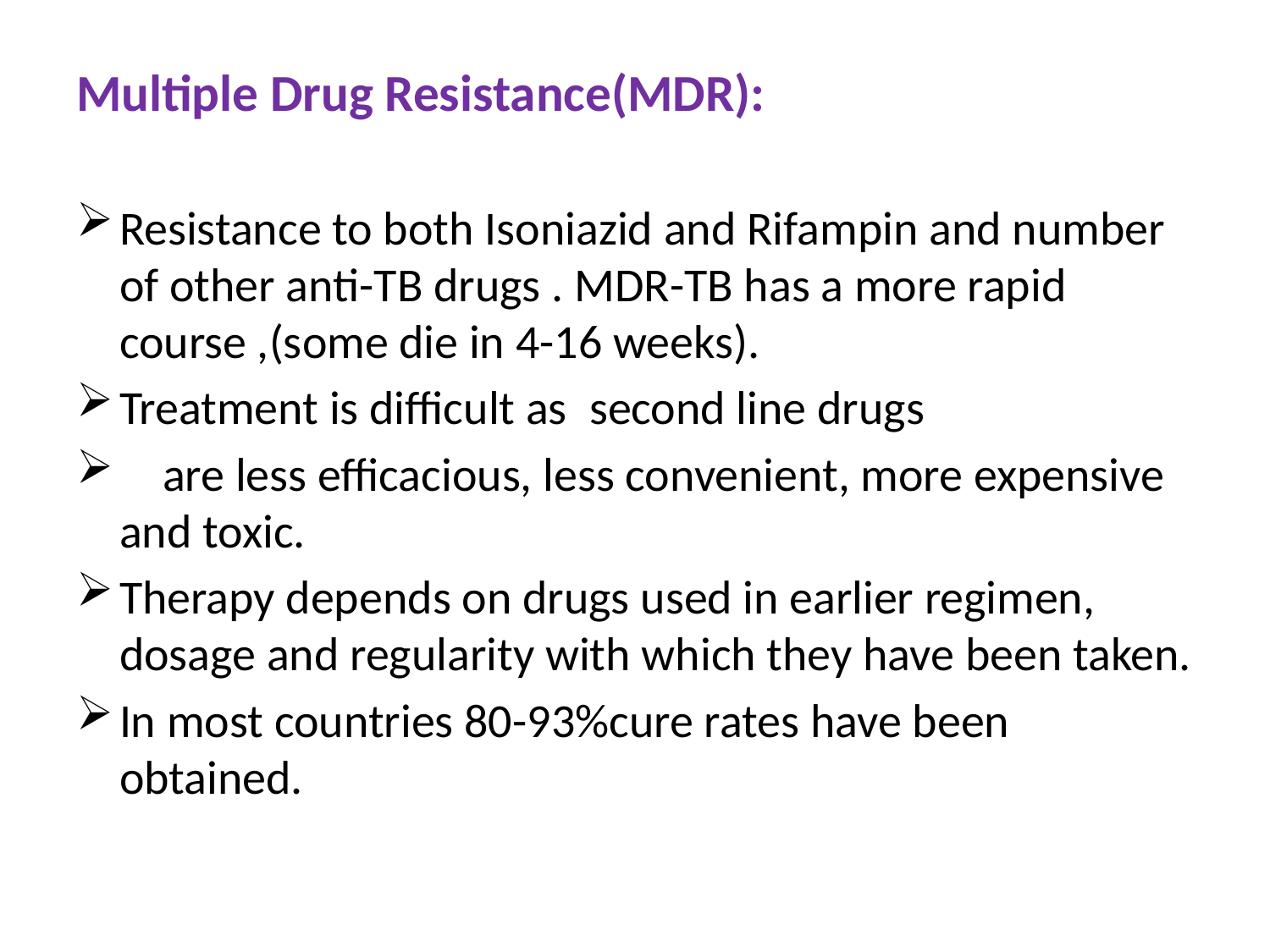

Multiple Drug Resistance(MDR):

Resistance to both Isoniazid and Rifampin and number of other anti-TB drugs . MDR-TB has a more rapid course ,(some die in 4-16 weeks).
Treatment is difficult as  second line drugs
    are less efficacious, less convenient, more expensive and toxic.
Therapy depends on drugs used in earlier regimen, dosage and regularity with which they have been taken.
In most countries 80-93%cure rates have been obtained.